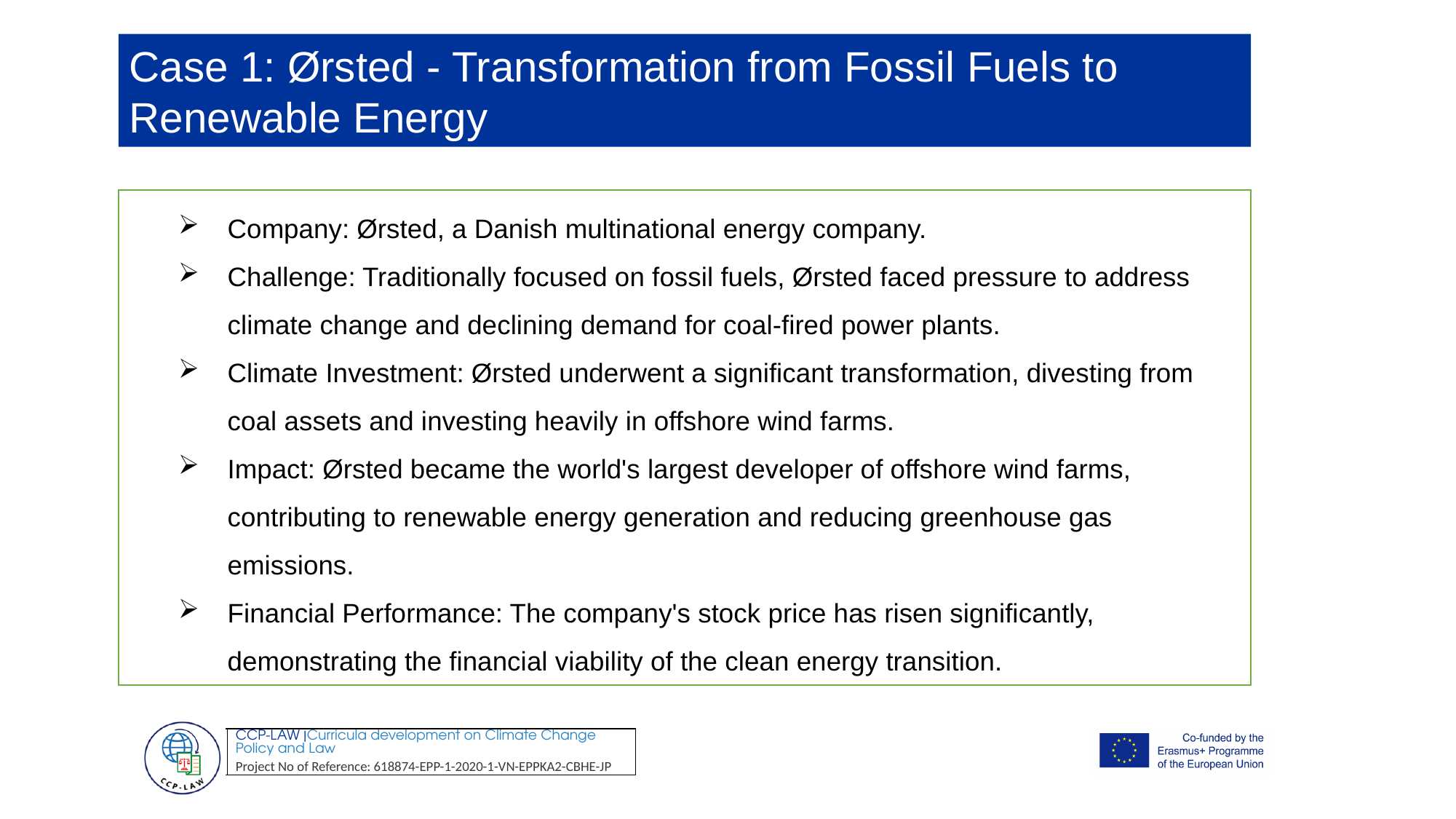

Case 1: Ørsted - Transformation from Fossil Fuels to Renewable Energy
Company: Ørsted, a Danish multinational energy company.
Challenge: Traditionally focused on fossil fuels, Ørsted faced pressure to address climate change and declining demand for coal-fired power plants.
Climate Investment: Ørsted underwent a significant transformation, divesting from coal assets and investing heavily in offshore wind farms.
Impact: Ørsted became the world's largest developer of offshore wind farms, contributing to renewable energy generation and reducing greenhouse gas emissions.
Financial Performance: The company's stock price has risen significantly, demonstrating the financial viability of the clean energy transition.